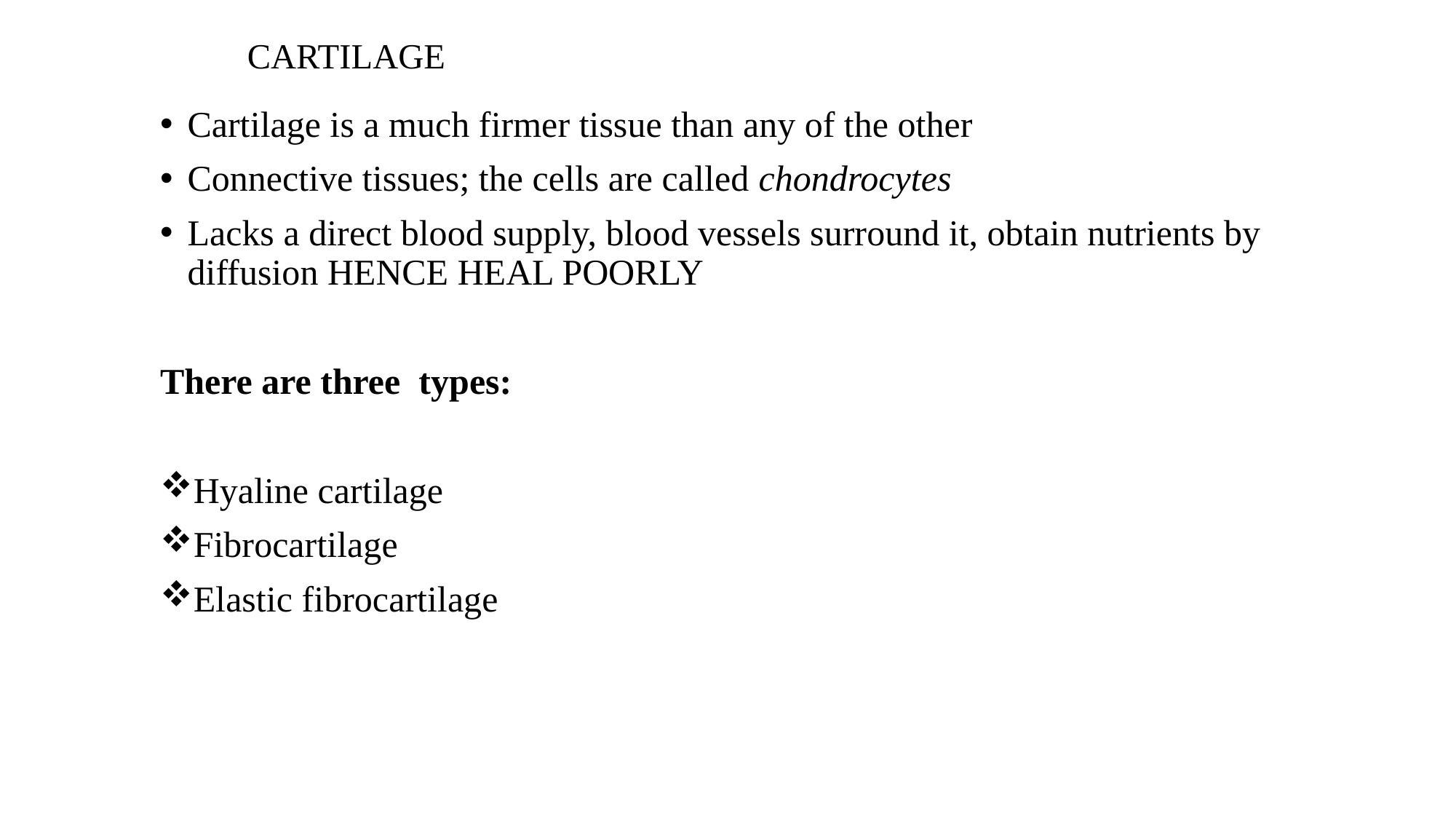

# CARTILAGE
Cartilage is a much firmer tissue than any of the other
Connective tissues; the cells are called chondrocytes
Lacks a direct blood supply, blood vessels surround it, obtain nutrients by diffusion HENCE HEAL POORLY

There are three  types:

Hyaline cartilage
Fibrocartilage
Elastic fibrocartilage